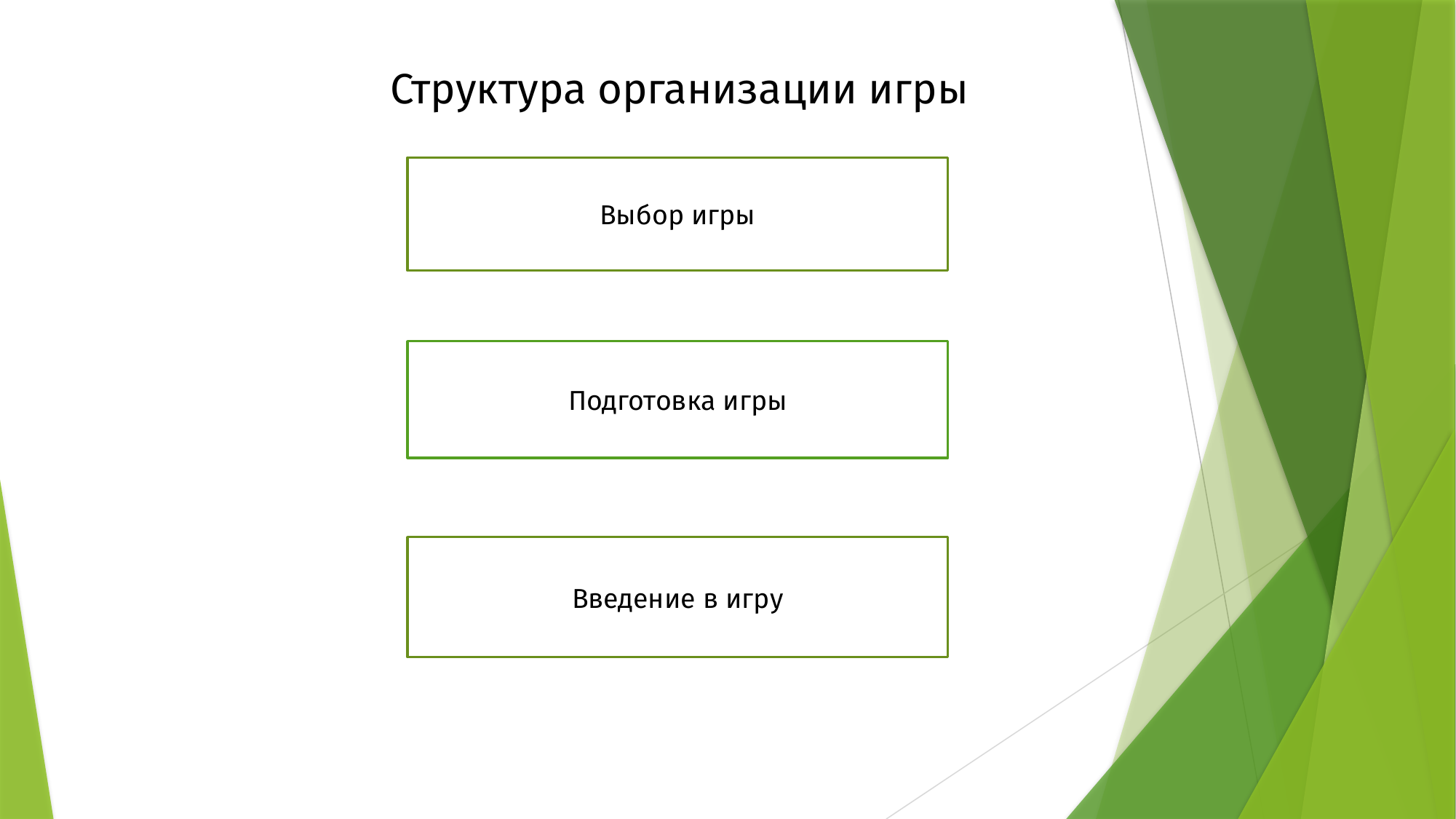

Структура организации игры
Выбор игры
Подготовка игры
Введение в игру